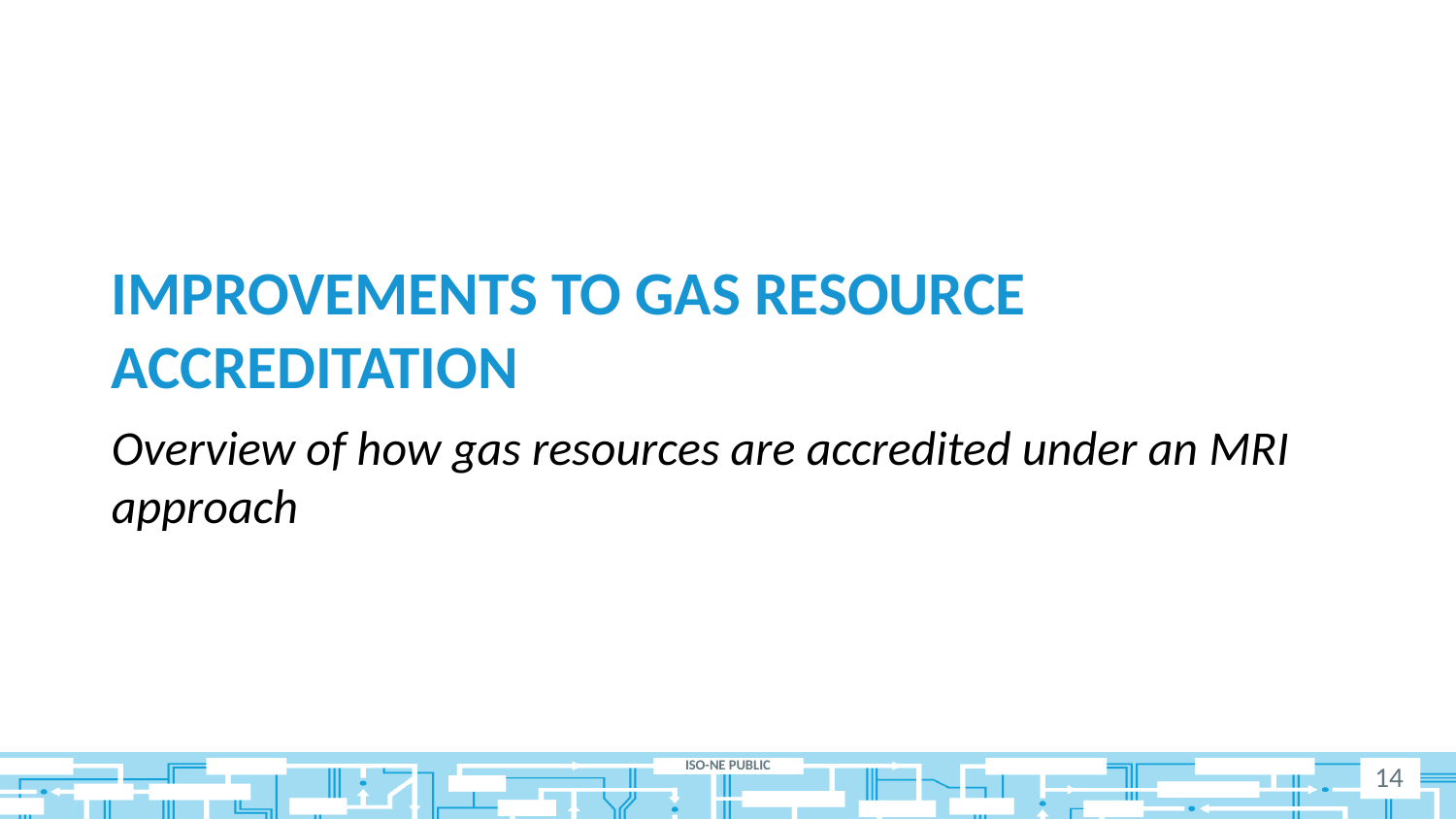

# Improvements To gas resource accreditation
Overview of how gas resources are accredited under an MRI approach
14